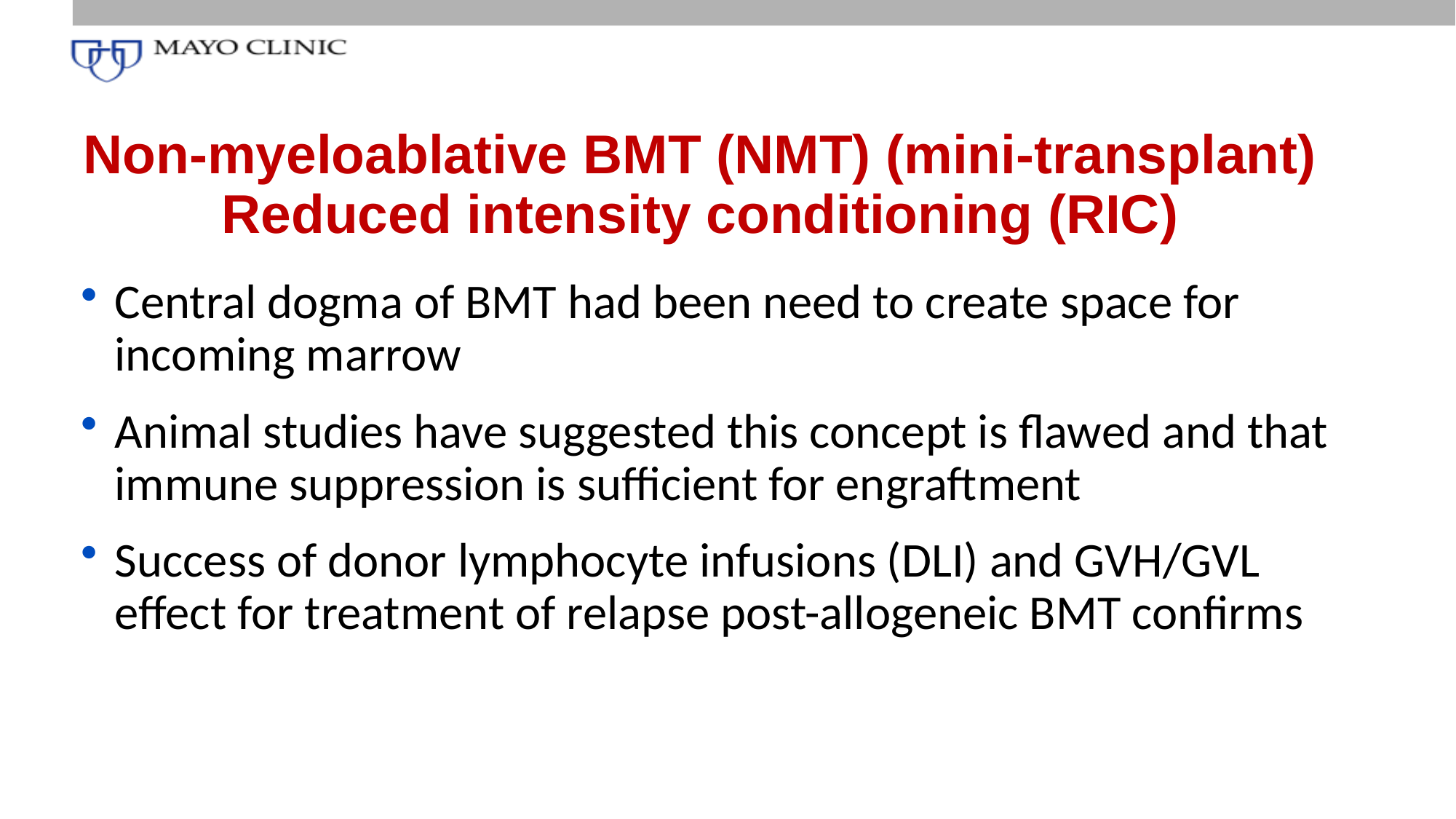

Non-myeloablative BMT (NMT) (mini-transplant)
Reduced intensity conditioning (RIC)
Central dogma of BMT had been need to create space for incoming marrow
Animal studies have suggested this concept is flawed and that immune suppression is sufficient for engraftment
Success of donor lymphocyte infusions (DLI) and GVH/GVL effect for treatment of relapse post-allogeneic BMT confirms